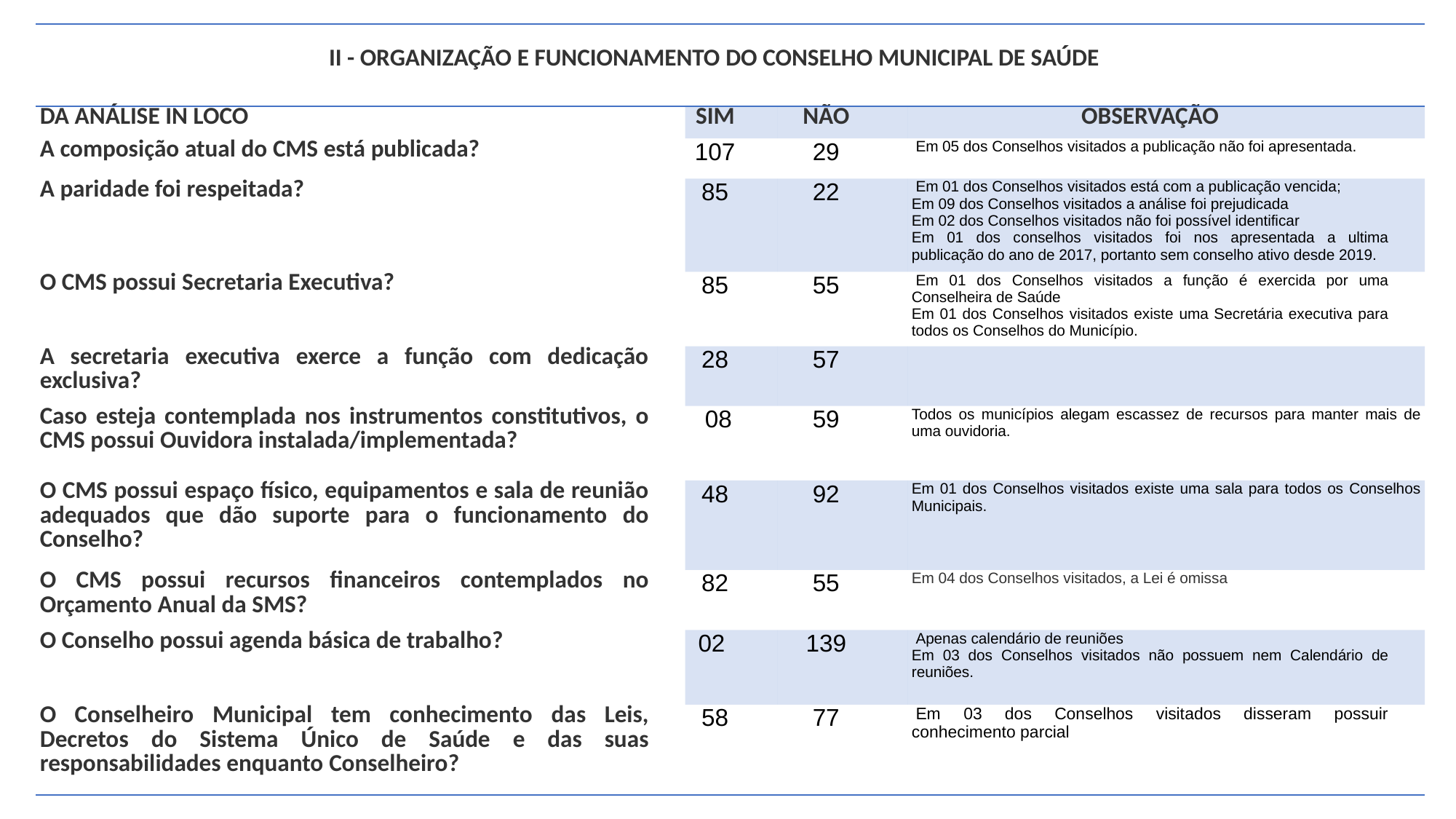

| II - ORGANIZAÇÃO E FUNCIONAMENTO DO CONSELHO MUNICIPAL DE SAÚDE |  |  |  |
| --- | --- | --- | --- |
| DA ANÁLISE IN LOCO | SIM | NÃO | OBSERVAÇÃO |
| A composição atual do CMS está publicada? | 107 | 29 | Em 05 dos Conselhos visitados a publicação não foi apresentada. |
| A paridade foi respeitada? | 85 | 22 | Em 01 dos Conselhos visitados está com a publicação vencida; Em 09 dos Conselhos visitados a análise foi prejudicada Em 02 dos Conselhos visitados não foi possível identificar Em 01 dos conselhos visitados foi nos apresentada a ultima publicação do ano de 2017, portanto sem conselho ativo desde 2019. |
| O CMS possui Secretaria Executiva? | 85 | 55 | Em 01 dos Conselhos visitados a função é exercida por uma Conselheira de Saúde Em 01 dos Conselhos visitados existe uma Secretária executiva para todos os Conselhos do Município. |
| A secretaria executiva exerce a função com dedicação exclusiva? | 28 | 57 |  |
| Caso esteja contemplada nos instrumentos constitutivos, o CMS possui Ouvidora instalada/implementada? | 08 | 59 | Todos os municípios alegam escassez de recursos para manter mais de uma ouvidoria. |
| O CMS possui espaço físico, equipamentos e sala de reunião adequados que dão suporte para o funcionamento do Conselho? | 48 | 92 | Em 01 dos Conselhos visitados existe uma sala para todos os Conselhos Municipais. |
| O CMS possui recursos financeiros contemplados no Orçamento Anual da SMS? | 82 | 55 | Em 04 dos Conselhos visitados, a Lei é omissa |
| O Conselho possui agenda básica de trabalho? | 02 | 139 | Apenas calendário de reuniões Em 03 dos Conselhos visitados não possuem nem Calendário de reuniões. |
| O Conselheiro Municipal tem conhecimento das Leis, Decretos do Sistema Único de Saúde e das suas responsabilidades enquanto Conselheiro? | 58 | 77 | Em 03 dos Conselhos visitados disseram possuir conhecimento parcial |
#